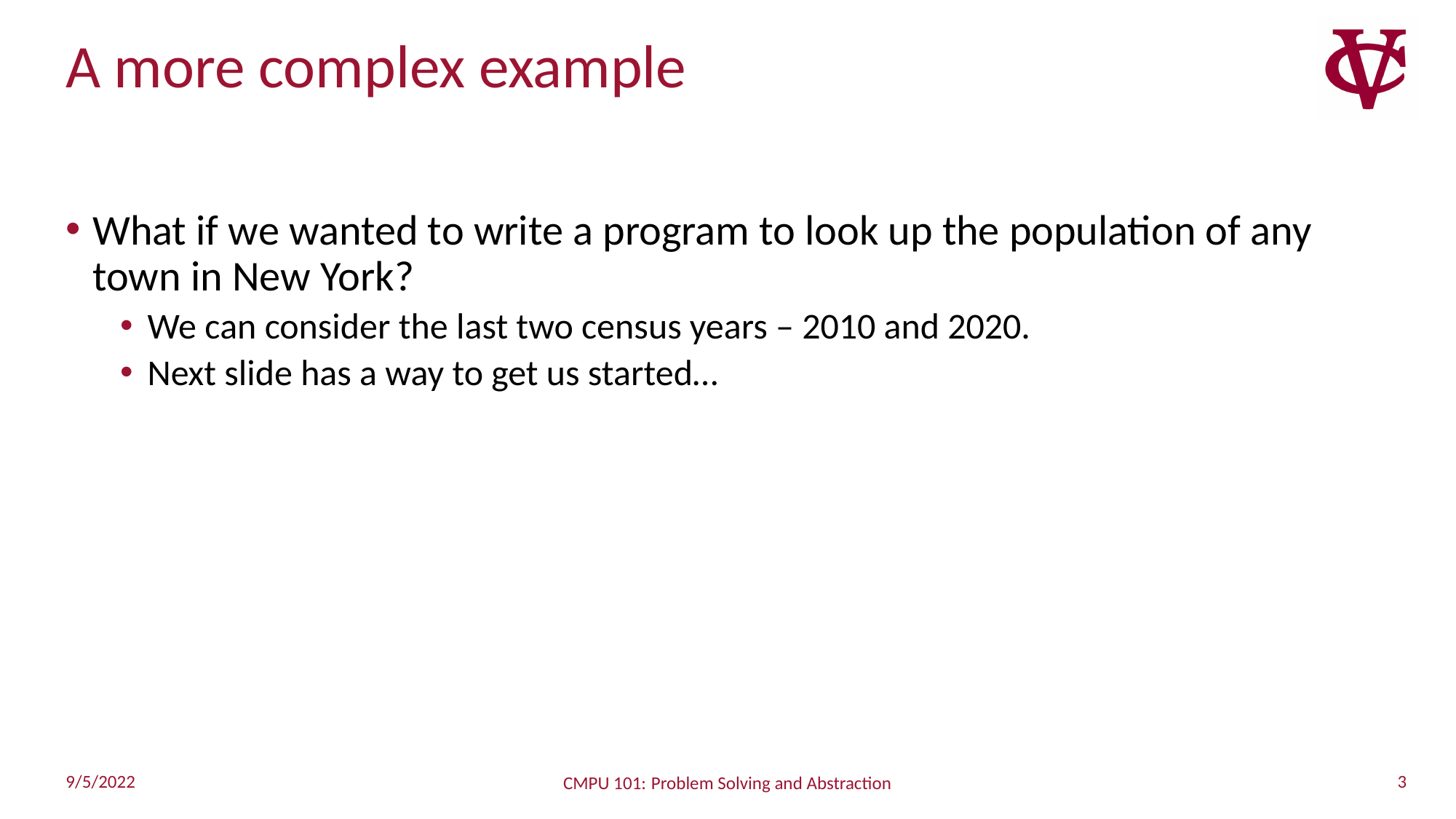

# A more complex example

What if we wanted to write a program to look up the population of any town in New York?
We can consider the last two census years – 2010 and 2020.
Next slide has a way to get us started…
3
9/5/2022
CMPU 101: Problem Solving and Abstraction